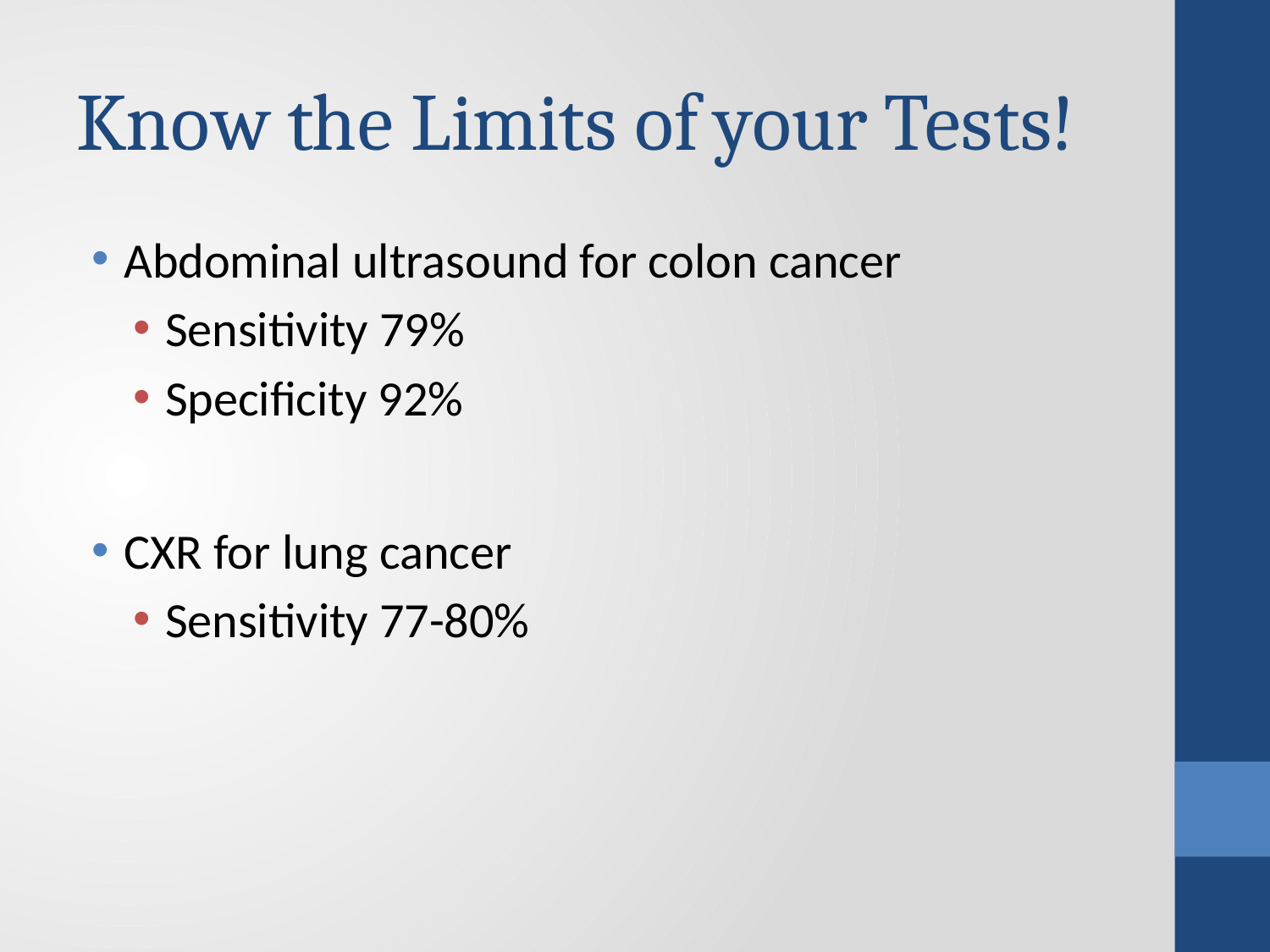

# Know the Limits of your Tests!
Abdominal ultrasound for colon cancer
Sensitivity 79%
Specificity 92%

CXR for lung cancer
Sensitivity 77-80%